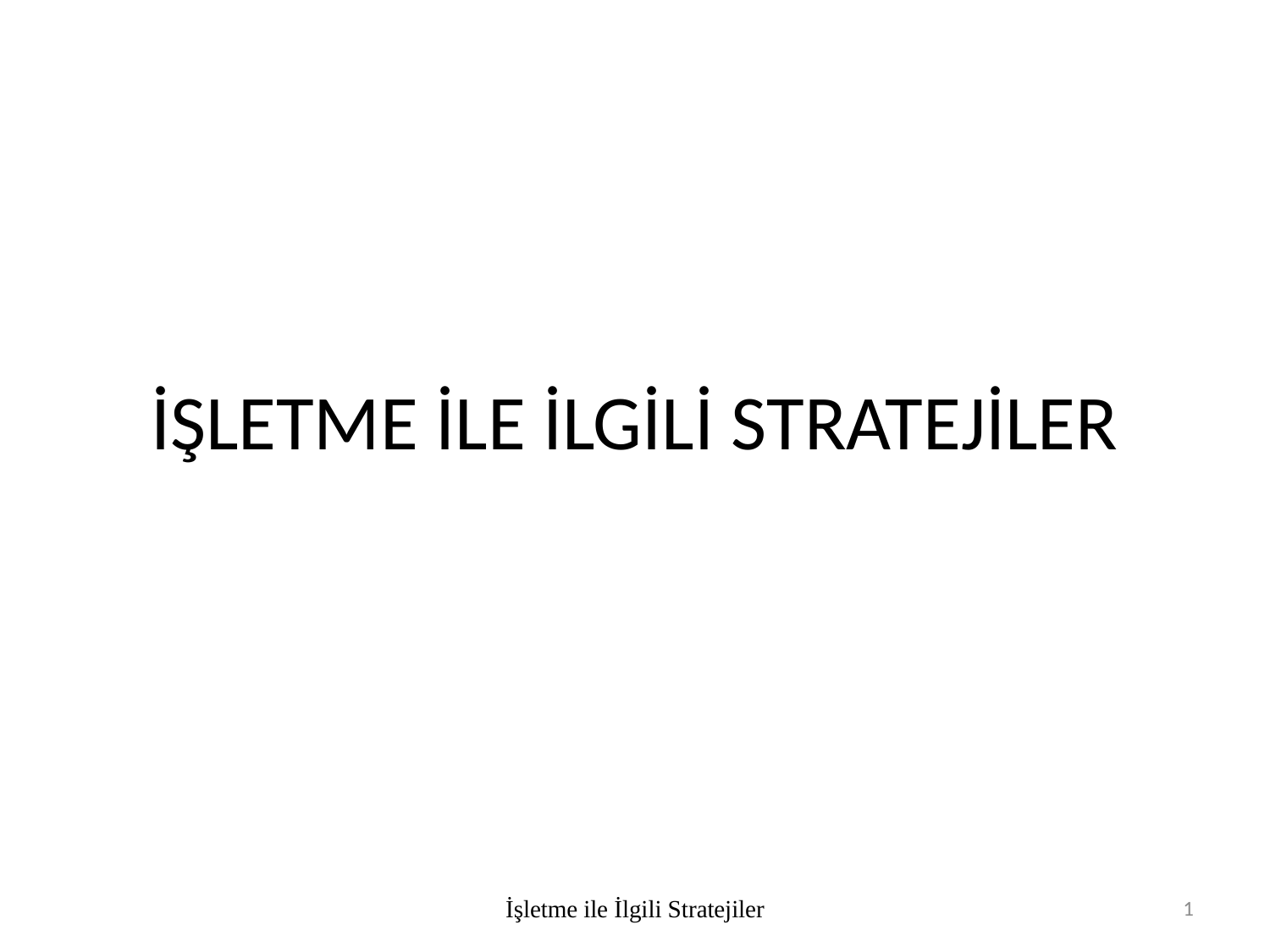

# İŞLETME İLE İLGİLİ STRATEJİLER
İşletme ile İlgili Stratejiler
1